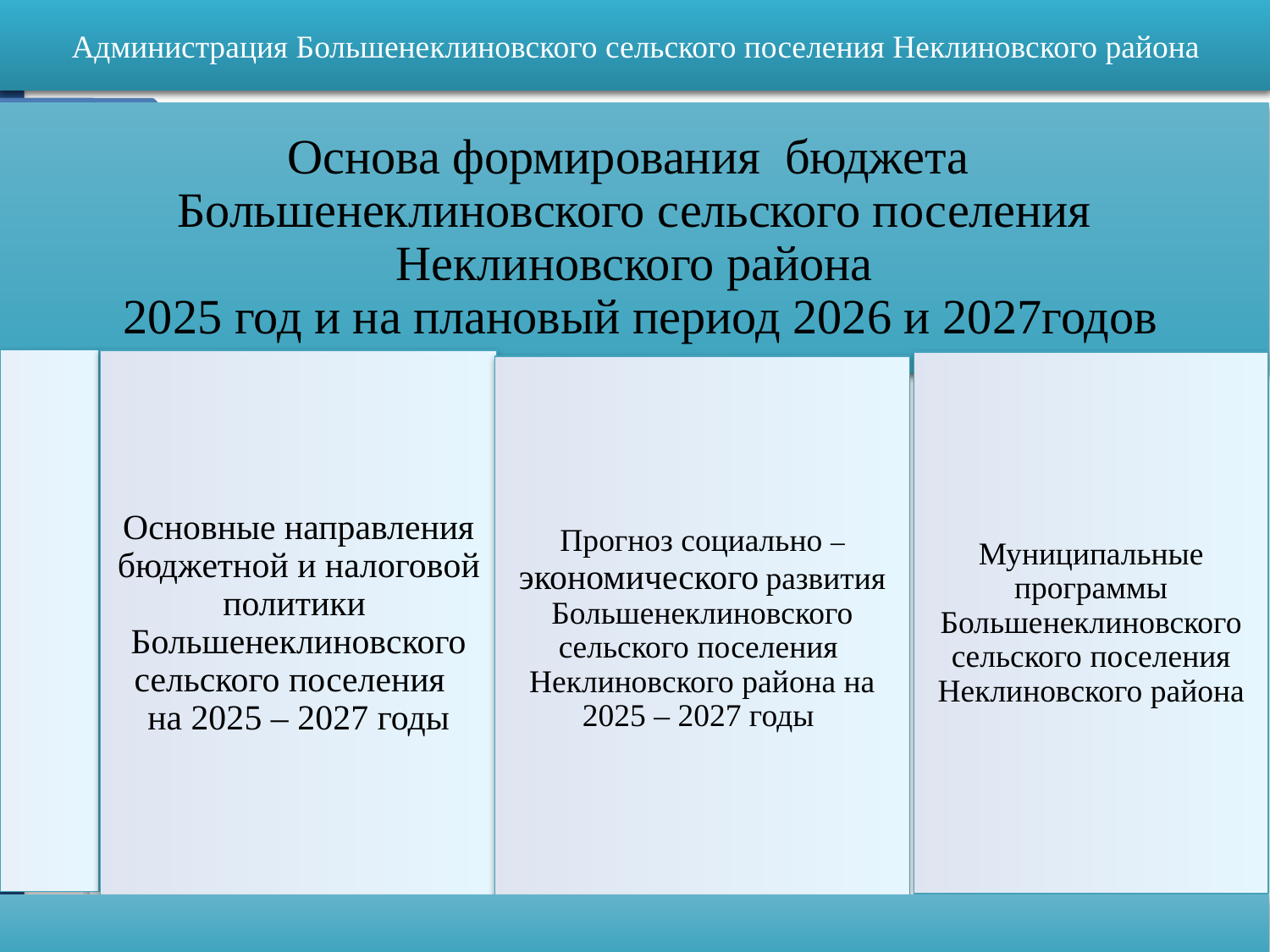

Администрация Большенеклиновского сельского поселения Неклиновского района
Основа формирования  бюджета
Большенеклиновского сельского поселения Неклиновского района
 2025 год и на плановый период 2026 и 2027годов

Основные направления бюджетной и налоговой политики  Большенеклиновского сельского поселения
на 2025 – 2027 годы
Муниципальные программы Большенеклиновского сельского поселения Неклиновского района
Прогноз социально – экономического развития Большенеклиновского сельского поселения  Неклиновского района на 2025 – 2027 годы